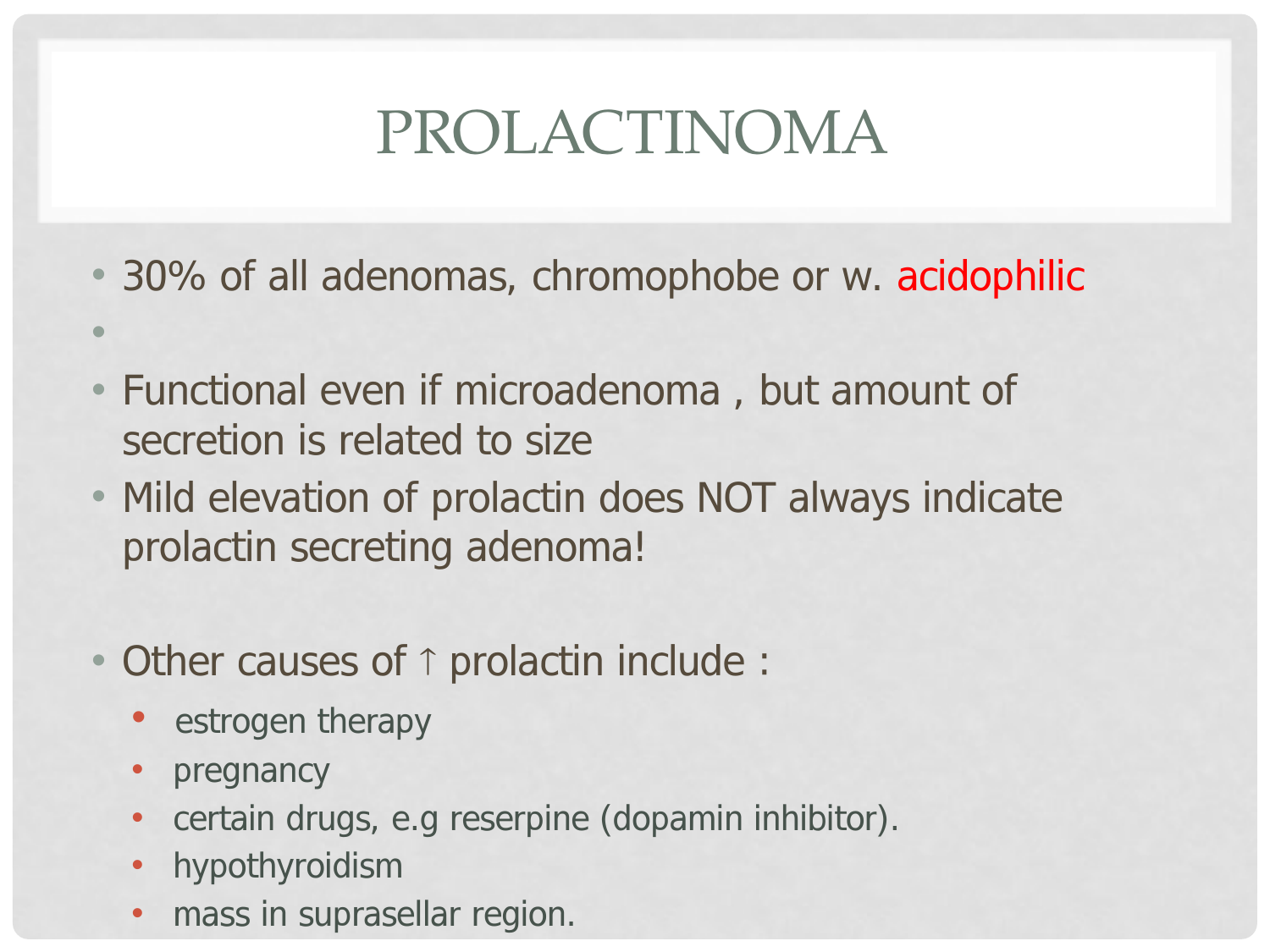

# Prolactinoma
30% of all adenomas, chromophobe or w. acidophilic

Functional even if microadenoma , but amount of secretion is related to size
Mild elevation of prolactin does NOT always indicate    prolactin secreting adenoma!

Other causes of ↑ prolactin include :
 estrogen therapy
 pregnancy
 certain drugs, e.g reserpine (dopamin inhibitor).
 hypothyroidism
 mass in suprasellar region.